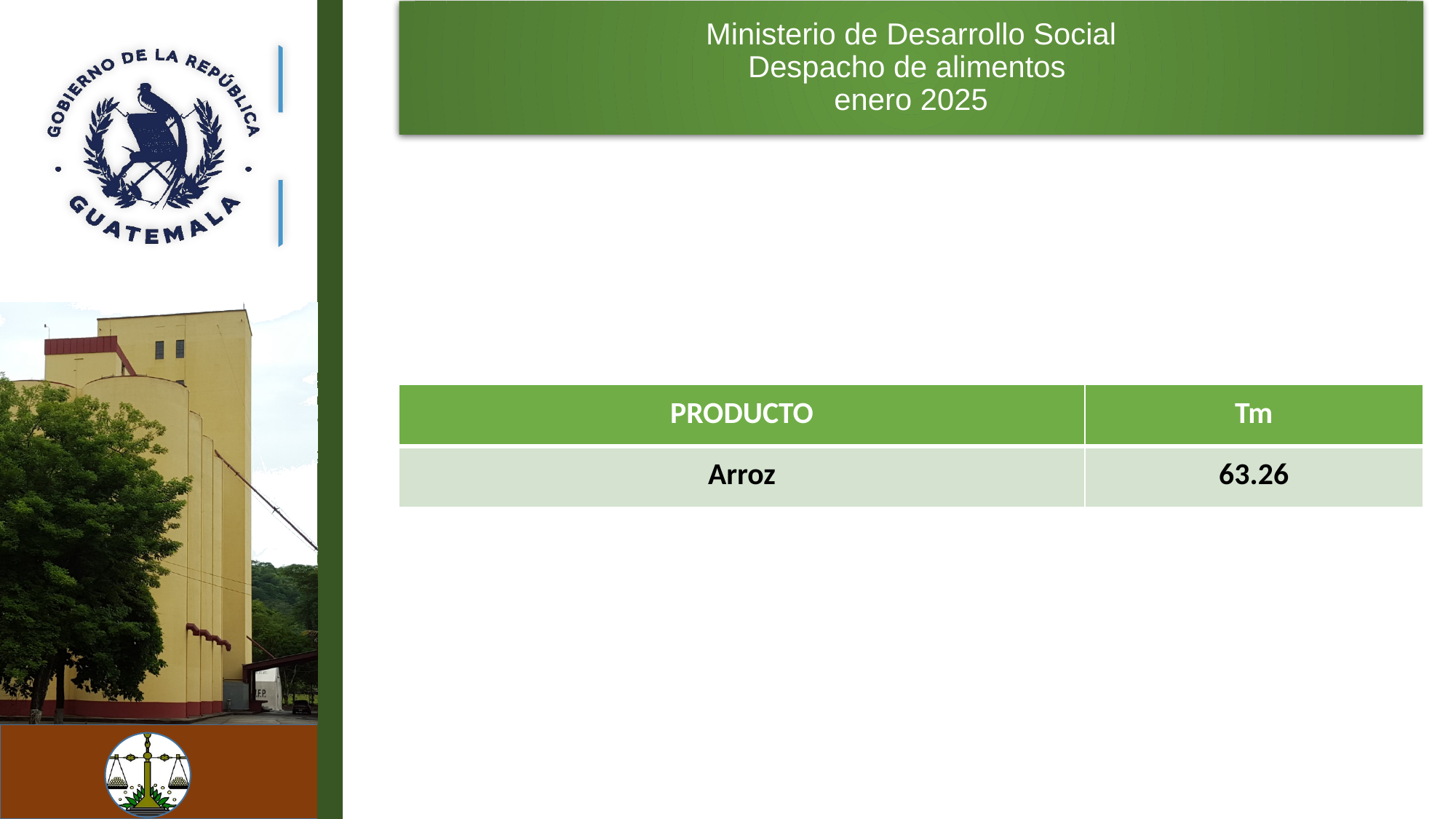

Ministerio de Desarrollo Social
Despacho de alimentos
enero 2025
| PRODUCTO | Tm |
| --- | --- |
| Arroz | 63.26 |
8